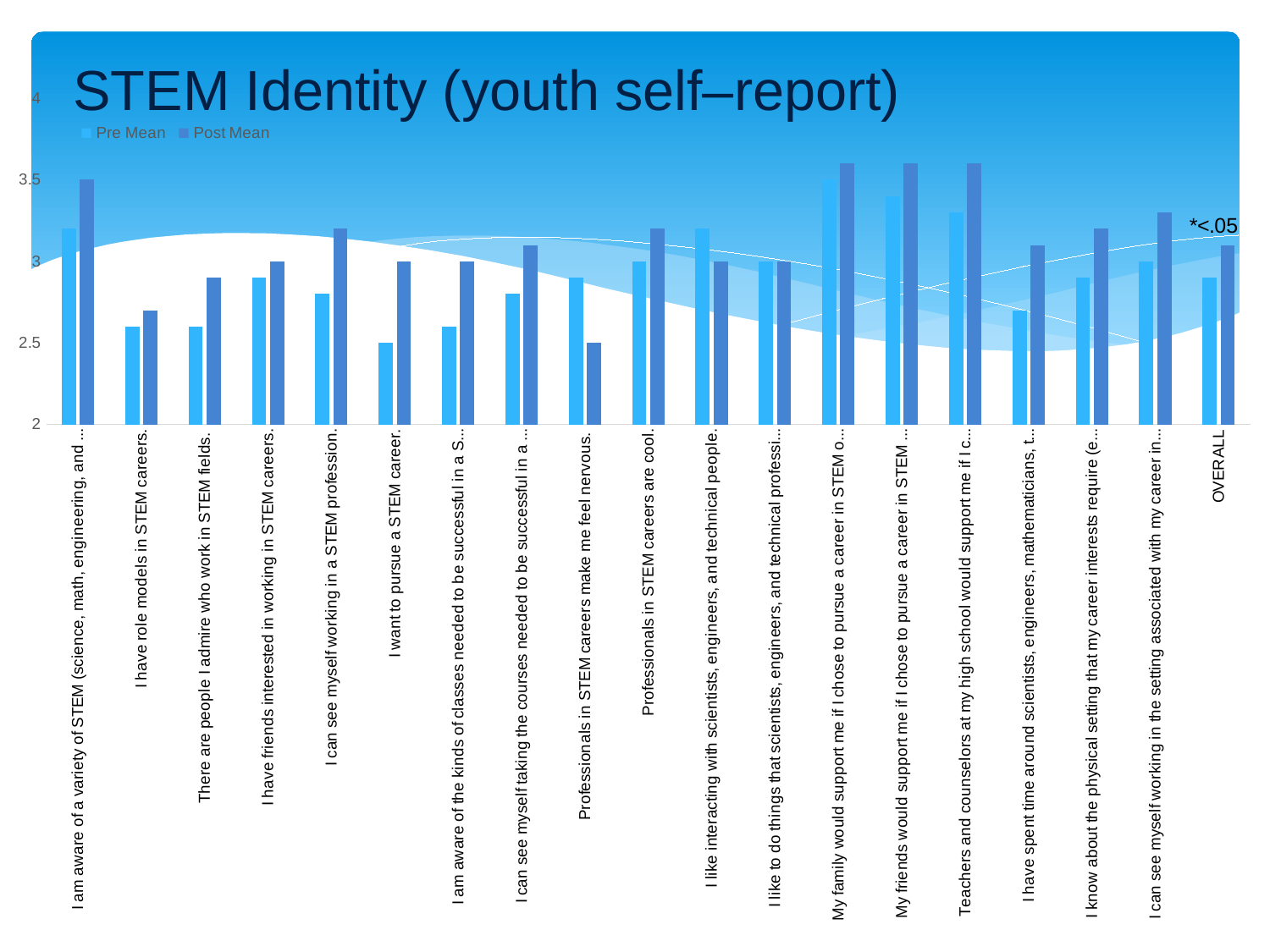

# STEM Identity (youth self–report)

### Chart

| Category | Pre Mean | Post Mean |
|---|---|---|
| I am aware of a variety of STEM (science, math, engineering, and technology) careers (for example, solar energy engineer or doctor). | 3.2 | 3.5 |
| I have role models in STEM careers. | 2.6 | 2.7 |
| There are people I admire who work in STEM fields.  | 2.6 | 2.9 |
| I have friends interested in working in STEM careers. | 2.9 | 3.0 |
| I can see myself working in a STEM profession. | 2.8 | 3.2 |
| I want to pursue a STEM career. | 2.5 | 3.0 |
| I am aware of the kinds of classes needed to be successful in a STEM career.  | 2.6 | 3.0 |
| I can see myself taking the courses needed to be successful in a STEM career.  | 2.8 | 3.1 |
| Professionals in STEM careers make me feel nervous.  | 2.9 | 2.5 |
| Professionals in STEM careers are cool. | 3.0 | 3.2 |
| I like interacting with scientists, engineers, and technical people. | 3.2 | 3.0 |
| I like to do things that scientists, engineers, and technical professionals do at work. | 3.0 | 3.0 |
| My family would support me if I chose to pursue a career in STEM or another technical field. | 3.5 | 3.6 |
| My friends would support me if I chose to pursue a career in STEM or another technical field. | 3.4 | 3.6 |
| Teachers and counselors at my high school would support me if I chose to pursue a career in STEM or another technical field. | 3.3 | 3.6 |
| I have spent time around scientists, engineers, mathematicians, technology or technical professionals before my internship at Earth Team. | 2.7 | 3.1 |
| I know about the physical setting that my career interests require (e.g., working in a lab; working outdoors; working in a studio; travel; long hours). | 2.9 | 3.2 |
| I can see myself working in the setting associated with my career interests. | 3.0 | 3.3 |
| OVERALL | 2.9 | 3.1 |